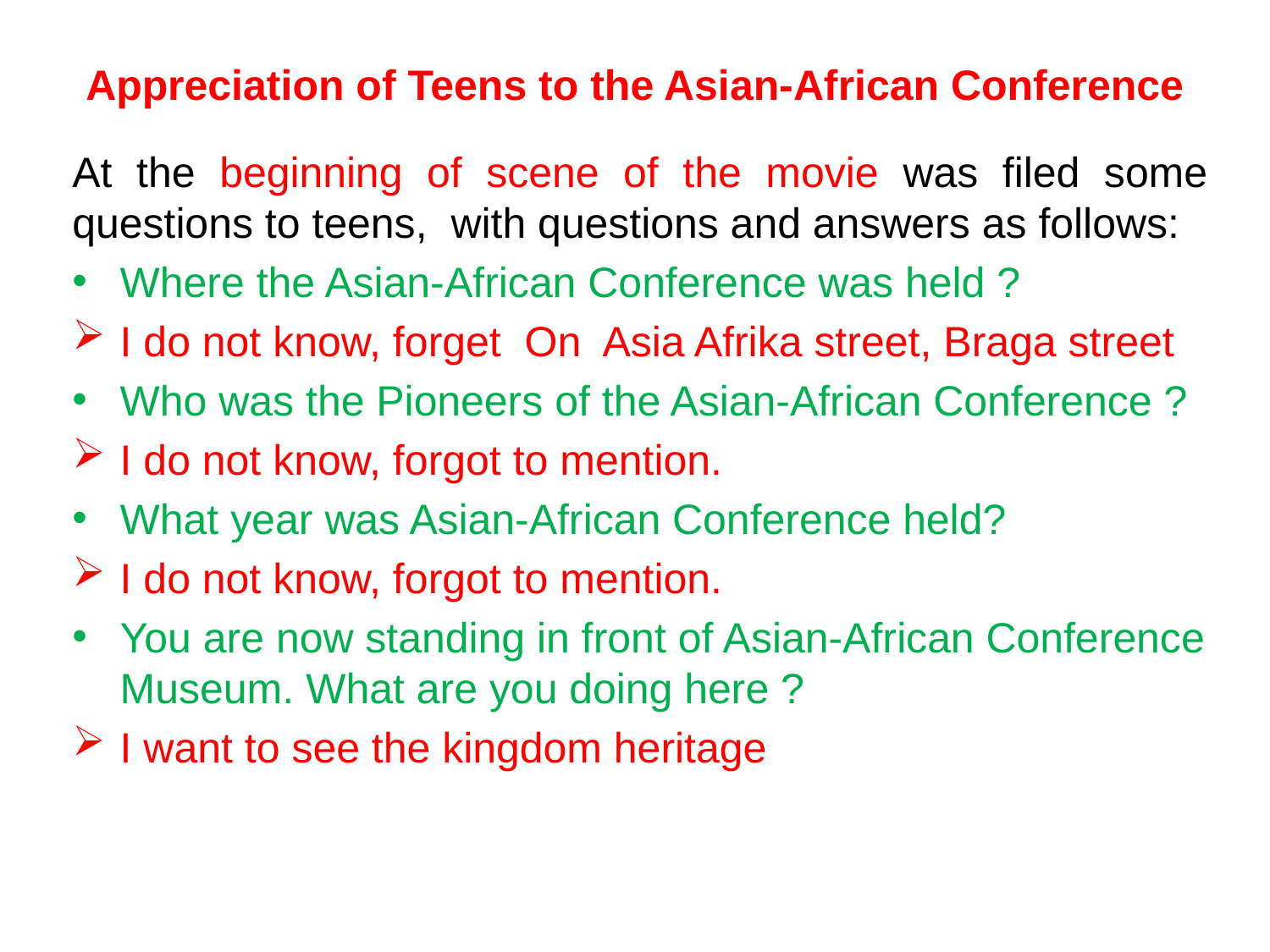

# Appreciation of Teens to the Asian-African Conference
At the beginning of scene of the movie was filed some questions to teens,  with questions and answers as follows:
Where the Asian-African Conference was held ?
I do not know, forget  On  Asia Afrika street, Braga street
Who was the Pioneers of the Asian-African Conference ?
I do not know, forgot to mention.
What year was Asian-African Conference held?
I do not know, forgot to mention.
You are now standing in front of Asian-African Conference Museum. What are you doing here ?
I want to see the kingdom heritage